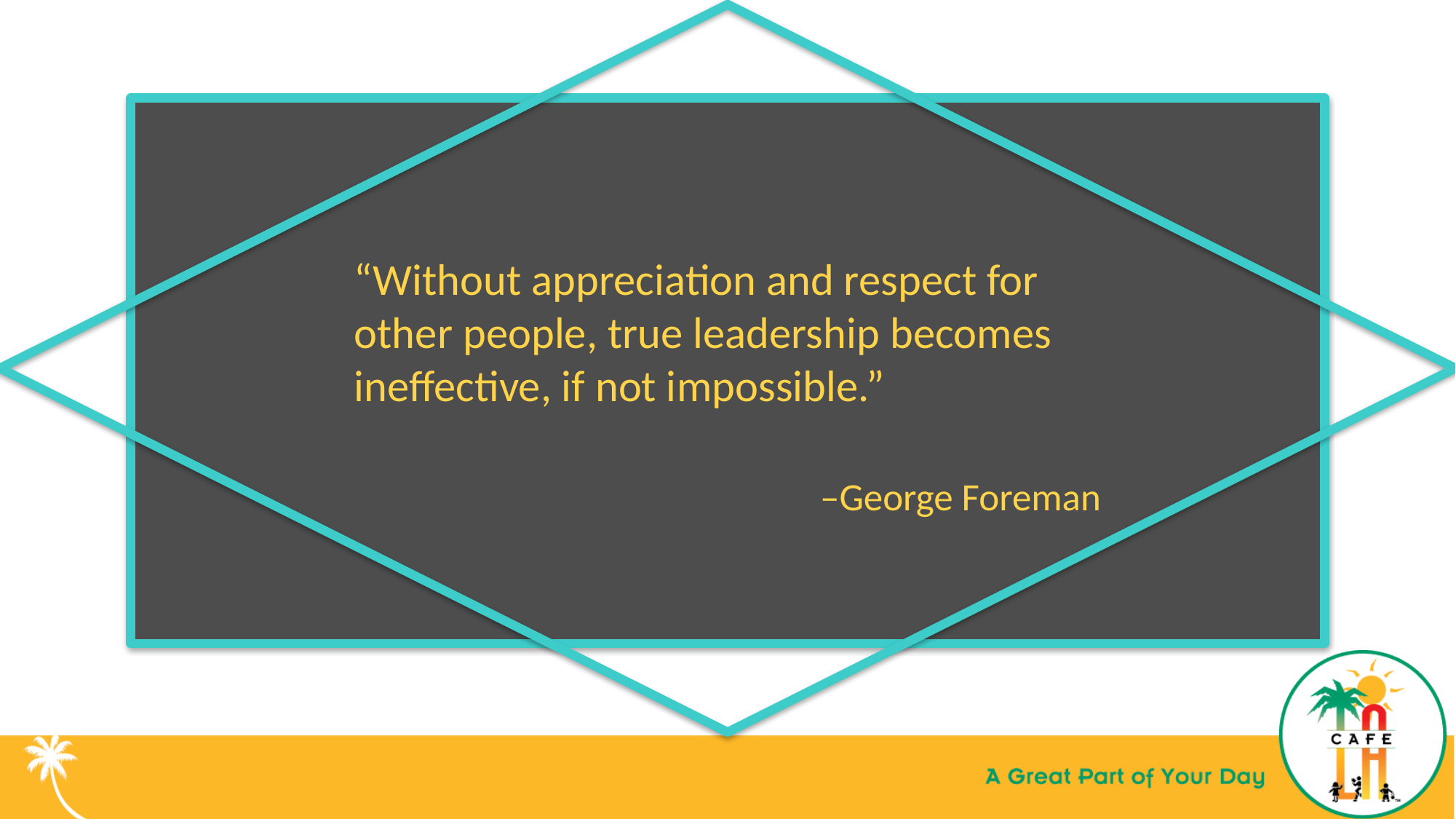

“Without appreciation and respect for other people, true leadership becomes ineffective, if not impossible.”

–George Foreman